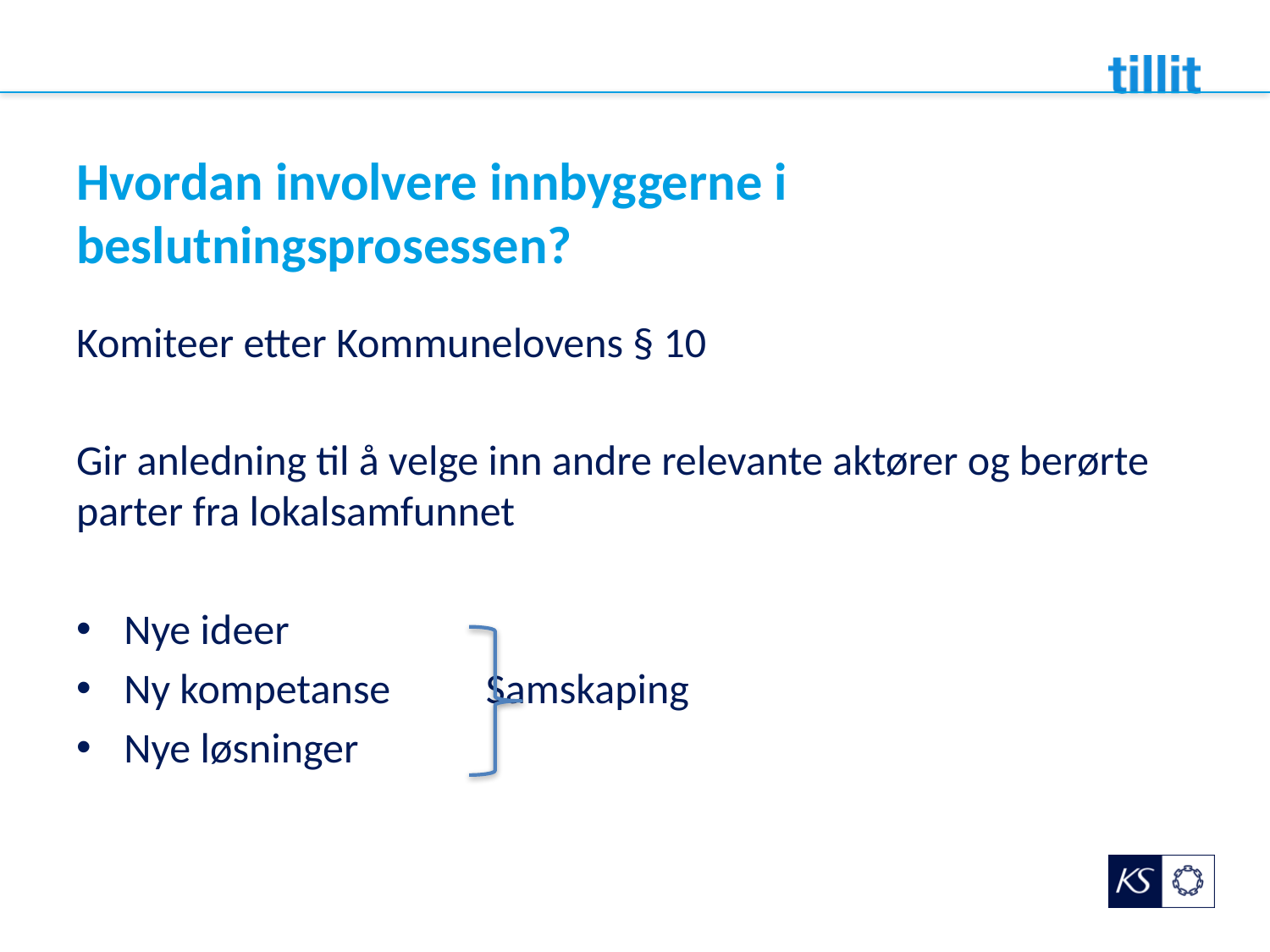

# Hvordan involvere innbyggerne i beslutningsprosessen?
Komiteer etter Kommunelovens § 10

Gir anledning til å velge inn andre relevante aktører og berørte parter fra lokalsamfunnet

Nye ideer
Ny kompetanse          Samskaping
Nye løsninger